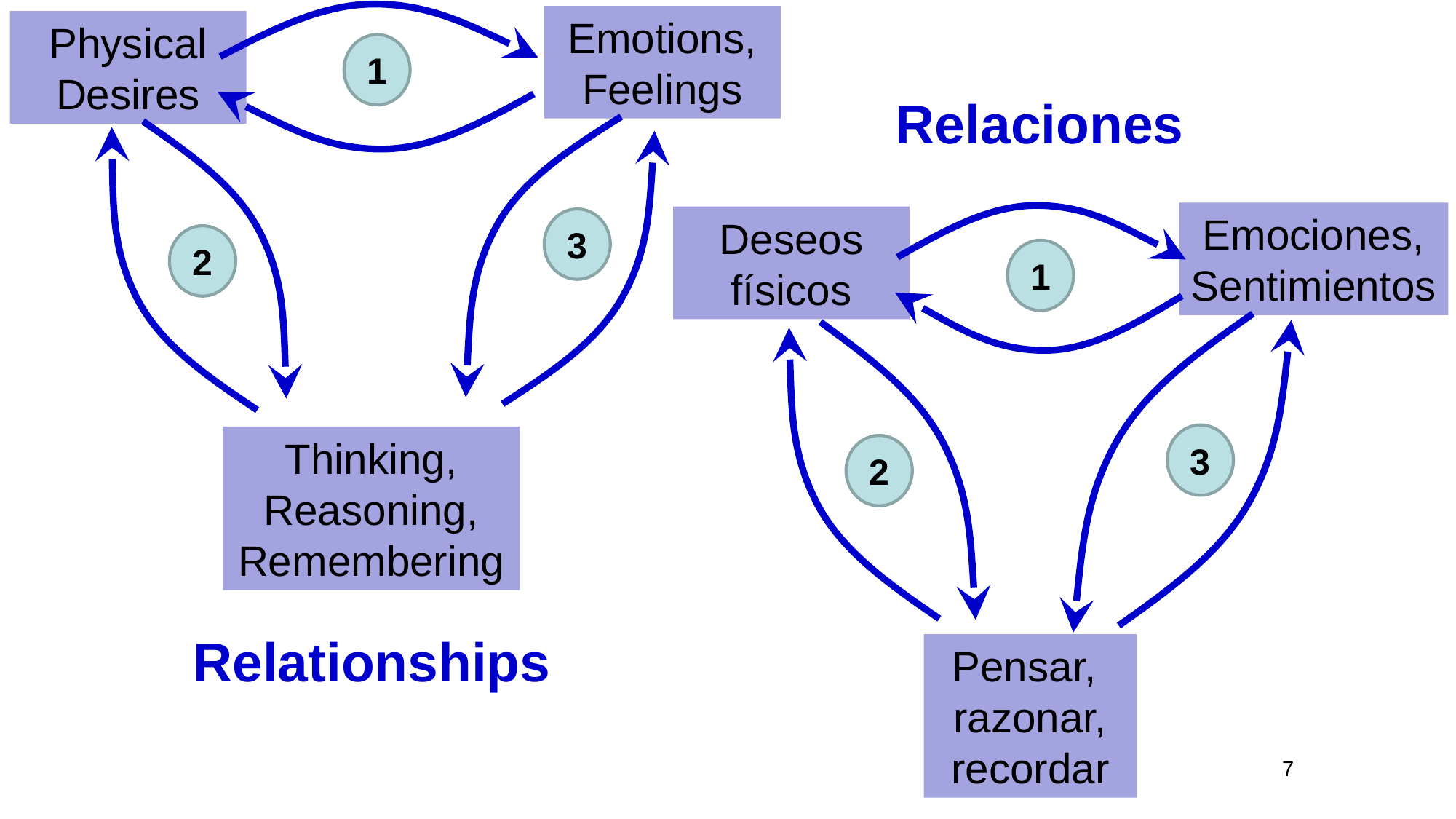

Emotions, Feelings
Physical Desires
1
Relaciones
a
Emociones, Sentimientos

Deseos físicos
3
a

2
1
a

a
3
Thinking, Reasoning, Remembering
a

2
a

# Relationships
Pensar,
razonar, recordar
7